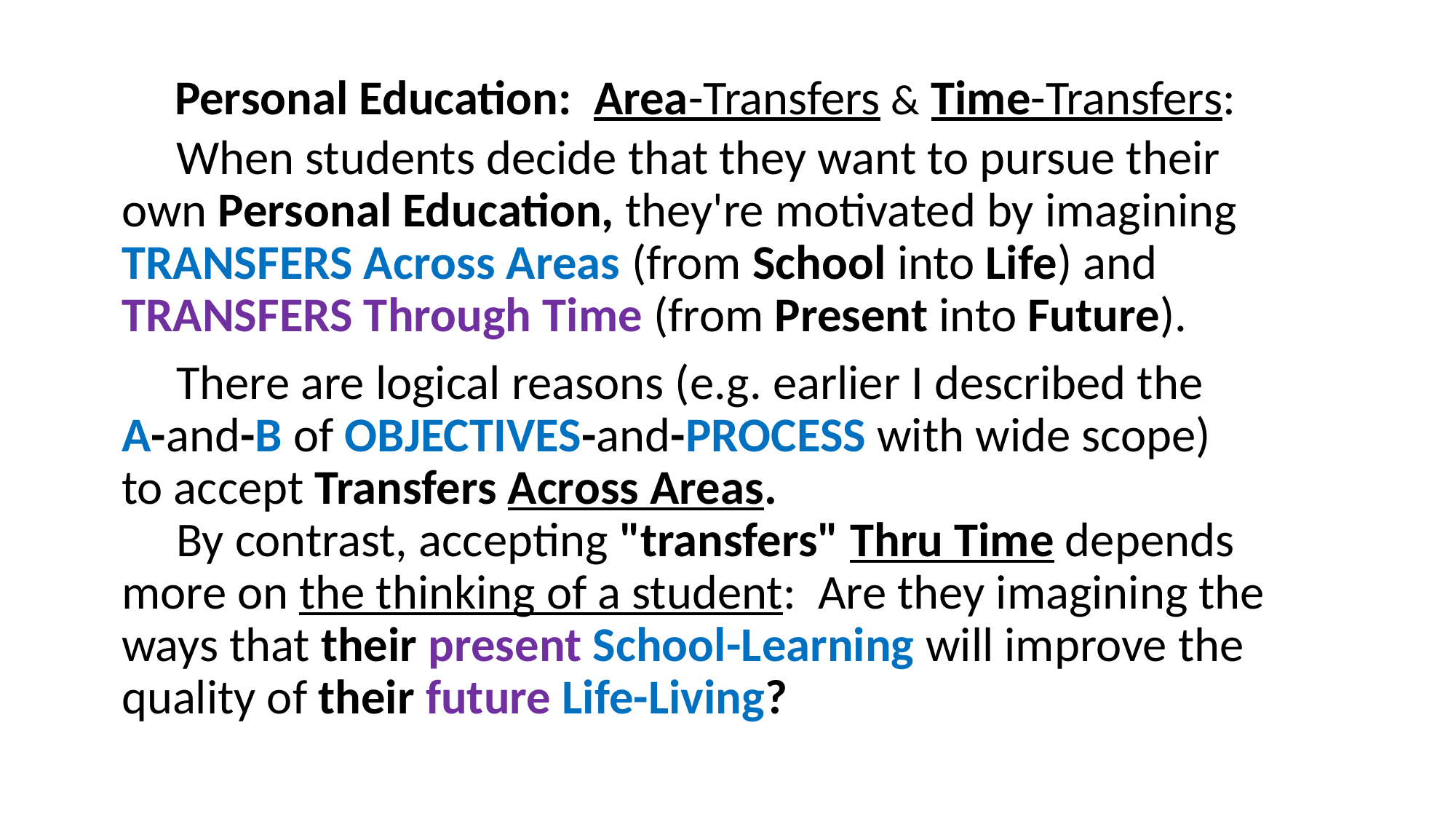

# Personal Education:  Area-Transfers & Time-Transfers:
     When students decide that they want to pursue their
own Personal Education, they're motivated by imagining
TRANSFERS Across Areas (from School into Life) and
TRANSFERS Through Time (from Present into Future).
     There are logical reasons (e.g. earlier I described the
A-and-B of OBJECTIVES-and-PROCESS with wide scope)
to accept Transfers Across Areas.
     By contrast, accepting "transfers" Thru Time depends
more on the thinking of a student:  Are they imagining the
ways that their present School-Learning will improve the
quality of their future Life-Living?